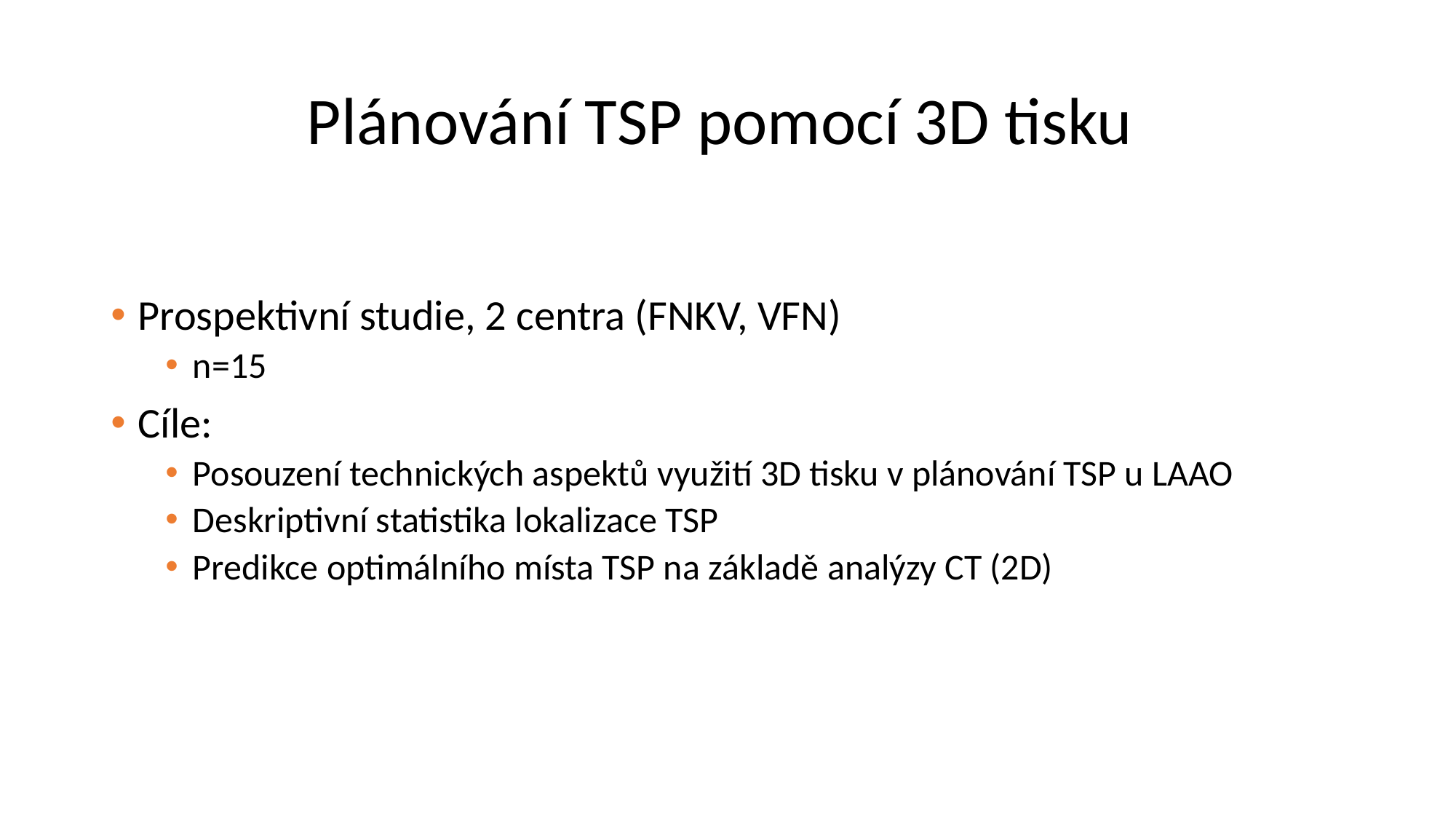

# Plánování TSP pomocí 3D tisku
Prospektivní studie, 2 centra (FNKV, VFN)
n=15
Cíle:
Posouzení technických aspektů využití 3D tisku v plánování TSP u LAAO
Deskriptivní statistika lokalizace TSP
Predikce optimálního místa TSP na základě analýzy CT (2D)